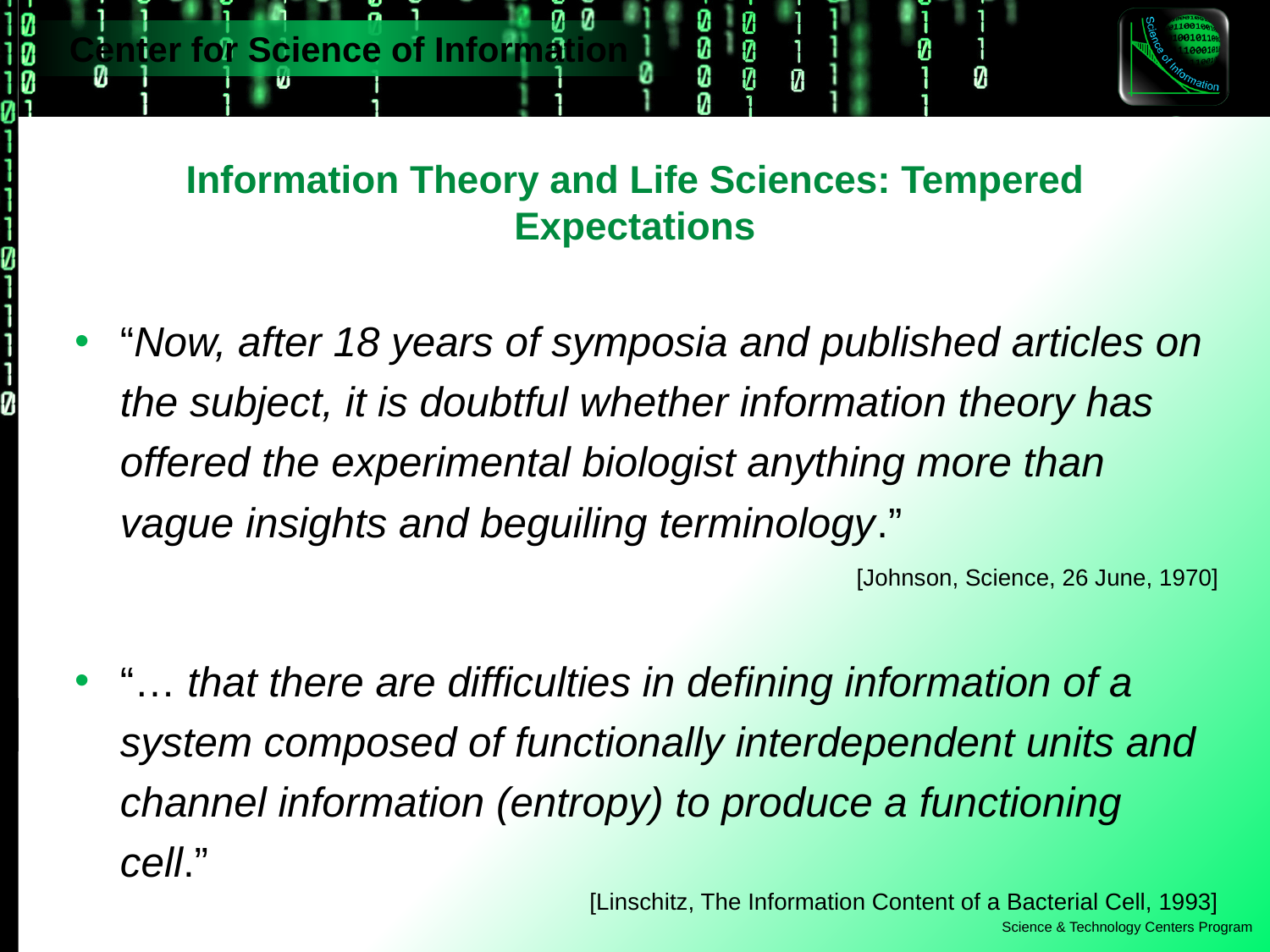

Information Theory and Life Sciences: Tempered Expectations
“Now, after 18 years of symposia and published articles on the subject, it is doubtful whether information theory has offered the experimental biologist anything more than vague insights and beguiling terminology.”
[Johnson, Science, 26 June, 1970]

“… that there are difficulties in defining information of a system composed of functionally interdependent units and channel information (entropy) to produce a functioning cell.”
[Linschitz, The Information Content of a Bacterial Cell, 1993]